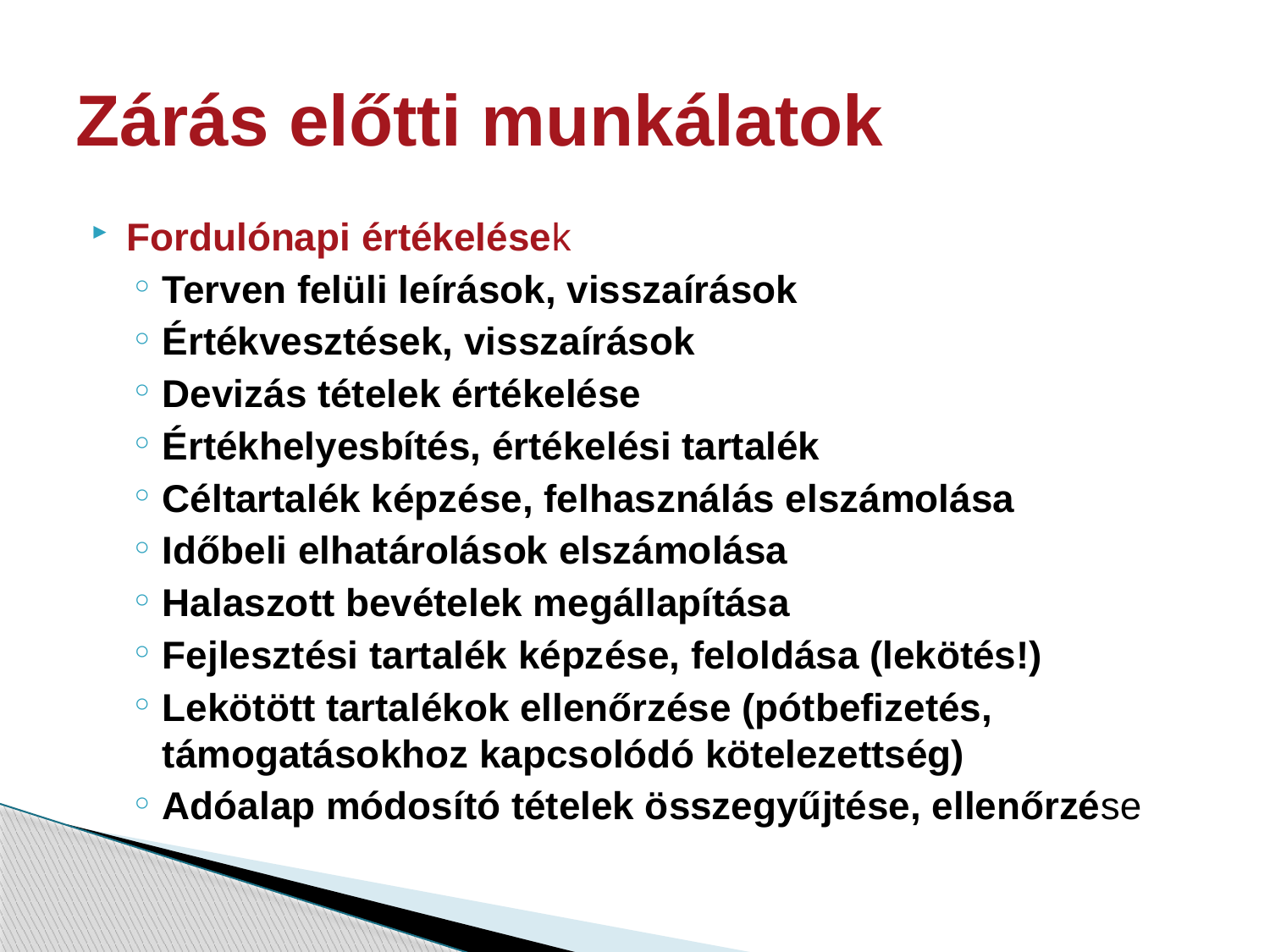

# Zárás előtti munkálatok
Fordulónapi értékelések
Terven felüli leírások, visszaírások
Értékvesztések, visszaírások
Devizás tételek értékelése
Értékhelyesbítés, értékelési tartalék
Céltartalék képzése, felhasználás elszámolása
Időbeli elhatárolások elszámolása
Halaszott bevételek megállapítása
Fejlesztési tartalék képzése, feloldása (lekötés!)
Lekötött tartalékok ellenőrzése (pótbefizetés, támogatásokhoz kapcsolódó kötelezettség)
Adóalap módosító tételek összegyűjtése, ellenőrzése